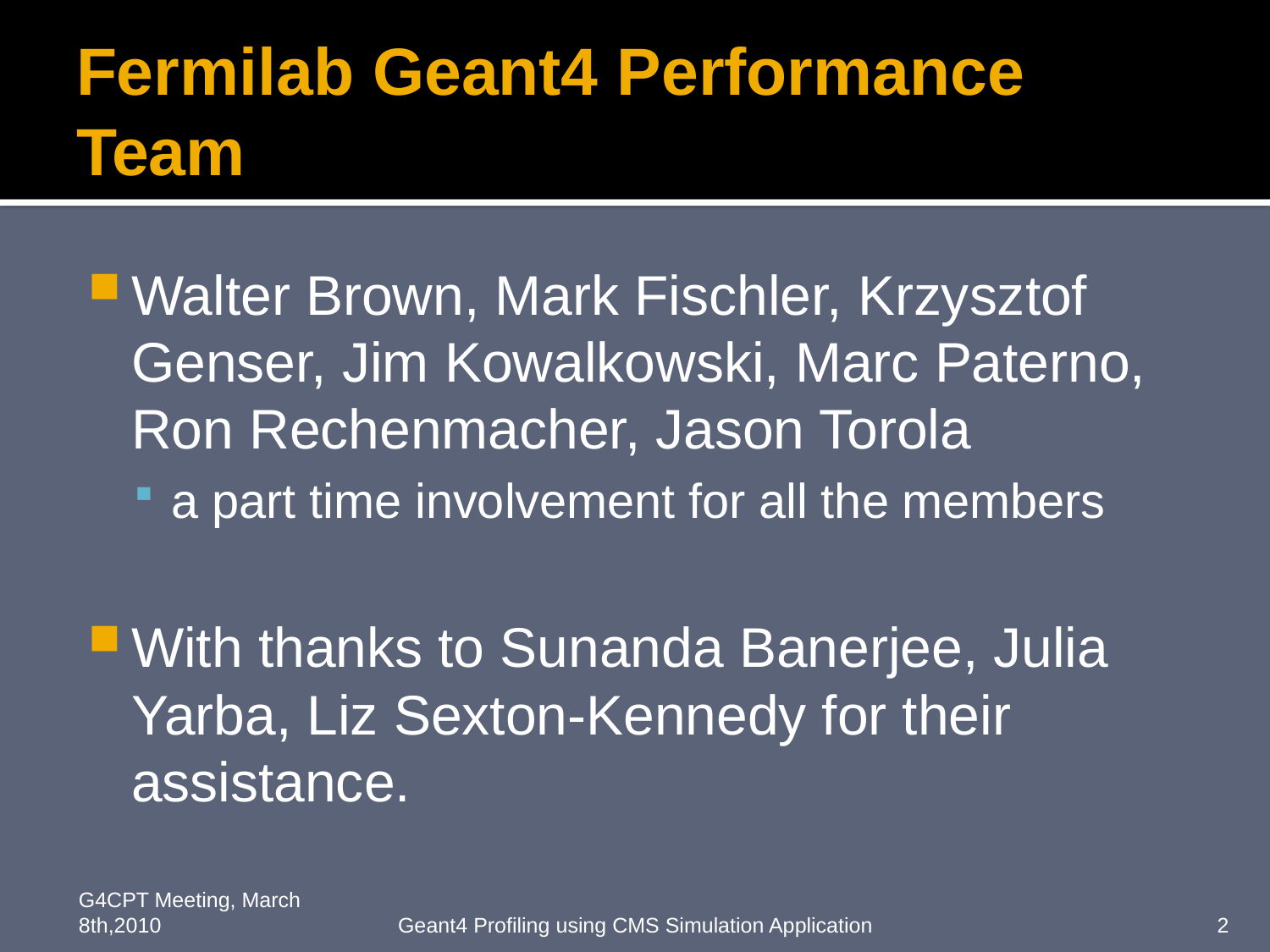

# Fermilab Geant4 Performance Team
Walter Brown, Mark Fischler, Krzysztof Genser, Jim Kowalkowski, Marc Paterno, Ron Rechenmacher, Jason Torola
a part time involvement for all the members

With thanks to Sunanda Banerjee, Julia Yarba, Liz Sexton-Kennedy for their assistance.
G4CPT Meeting, March 8th,2010
Geant4 Profiling using CMS Simulation Application
2